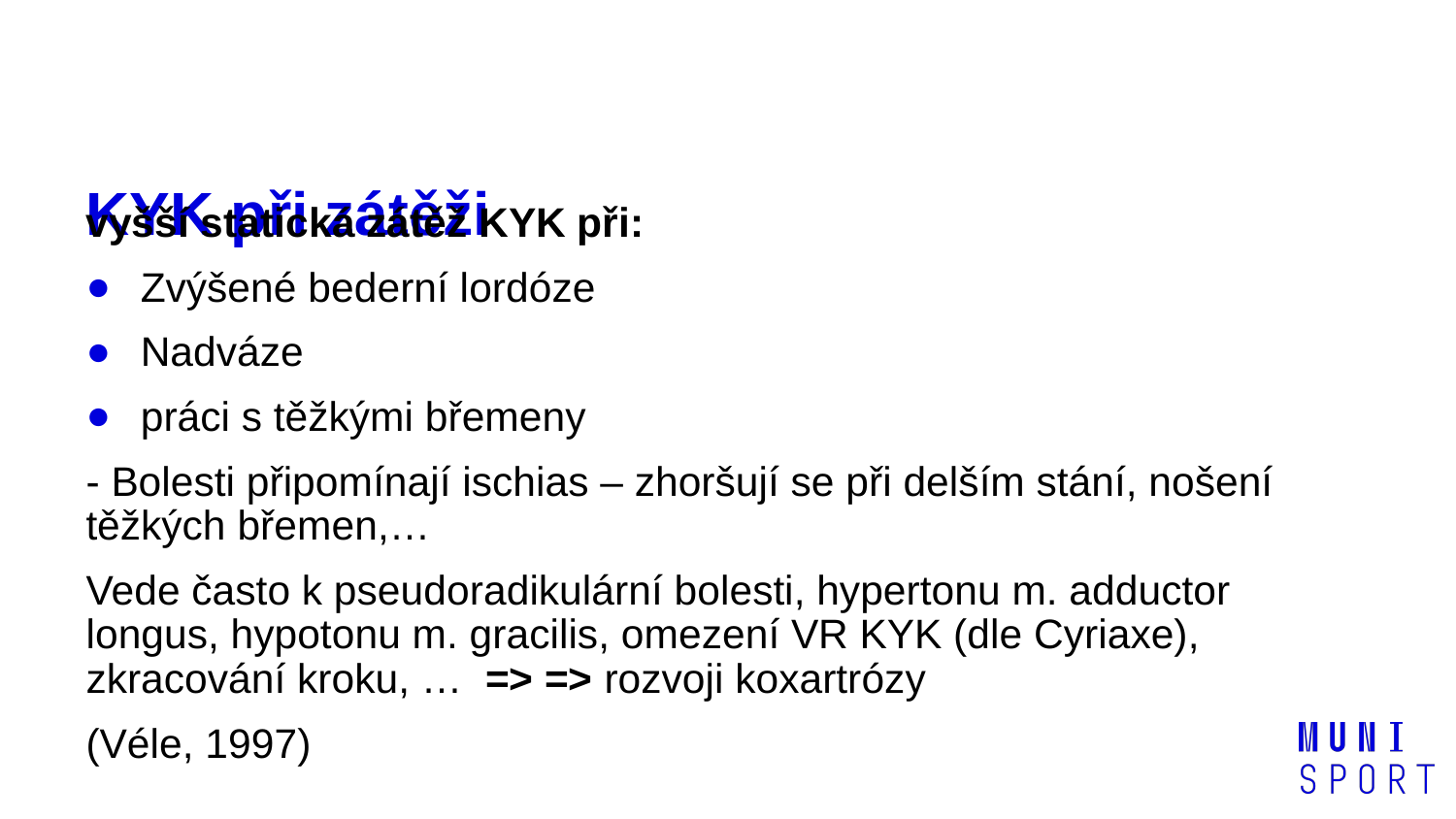

# KYK při zátěži
vyšší statická zátěž KYK při:
Zvýšené bederní lordóze
Nadváze
práci s těžkými břemeny
- Bolesti připomínají ischias – zhoršují se při delším stání, nošení těžkých břemen,…
Vede často k pseudoradikulární bolesti, hypertonu m. adductor longus, hypotonu m. gracilis, omezení VR KYK (dle Cyriaxe), zkracování kroku, …  => => rozvoji koxartrózy
(Véle, 1997)